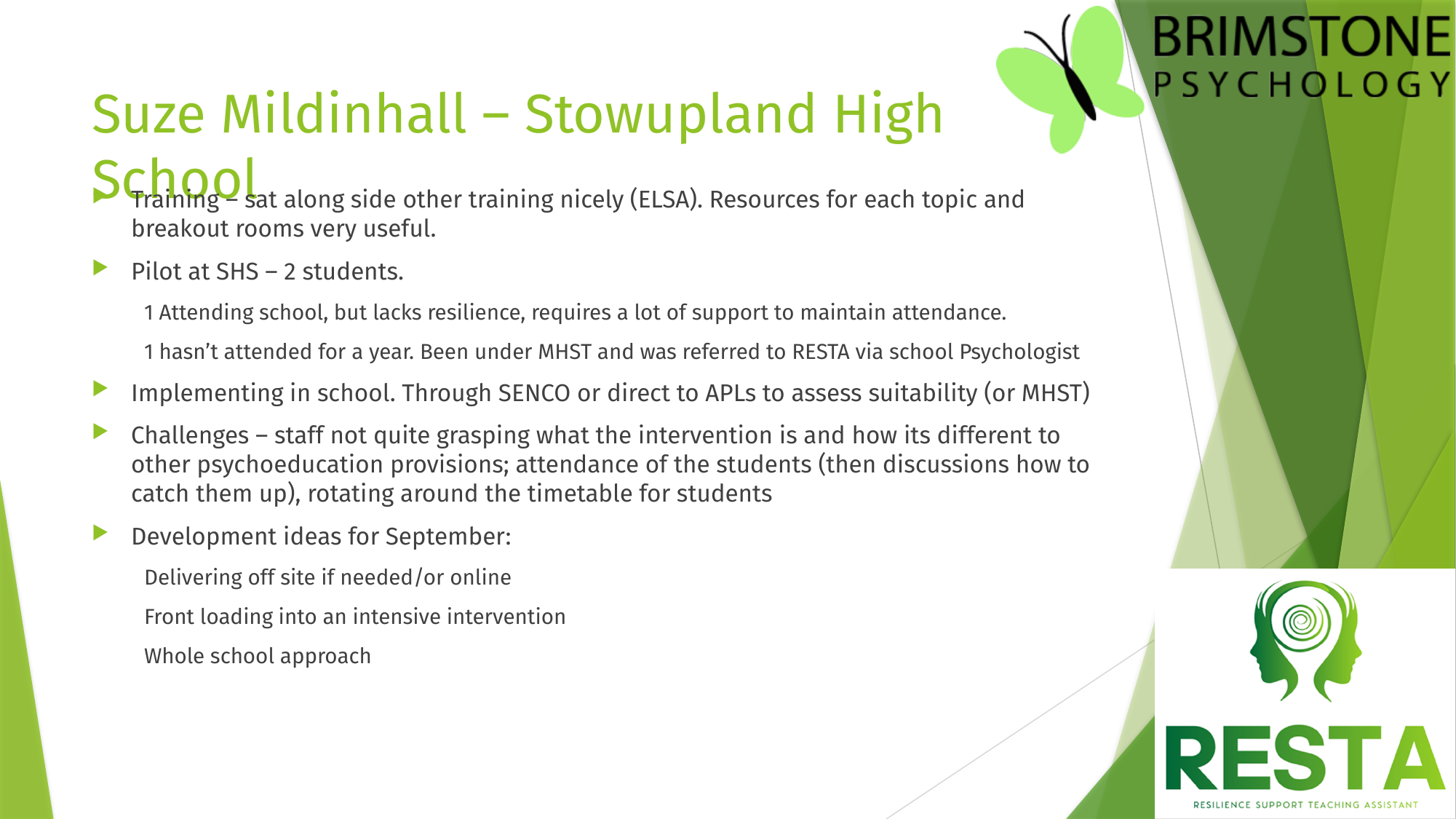

# Suze Mildinhall – Stowupland High School
Training – sat along side other training nicely (ELSA). Resources for each topic and breakout rooms very useful.
Pilot at SHS – 2 students.
1 Attending school, but lacks resilience, requires a lot of support to maintain attendance.
1 hasn’t attended for a year. Been under MHST and was referred to RESTA via school Psychologist
Implementing in school. Through SENCO or direct to APLs to assess suitability (or MHST)
Challenges – staff not quite grasping what the intervention is and how its different to other psychoeducation provisions; attendance of the students (then discussions how to catch them up), rotating around the timetable for students
Development ideas for September:
Delivering off site if needed/or online
Front loading into an intensive intervention
Whole school approach